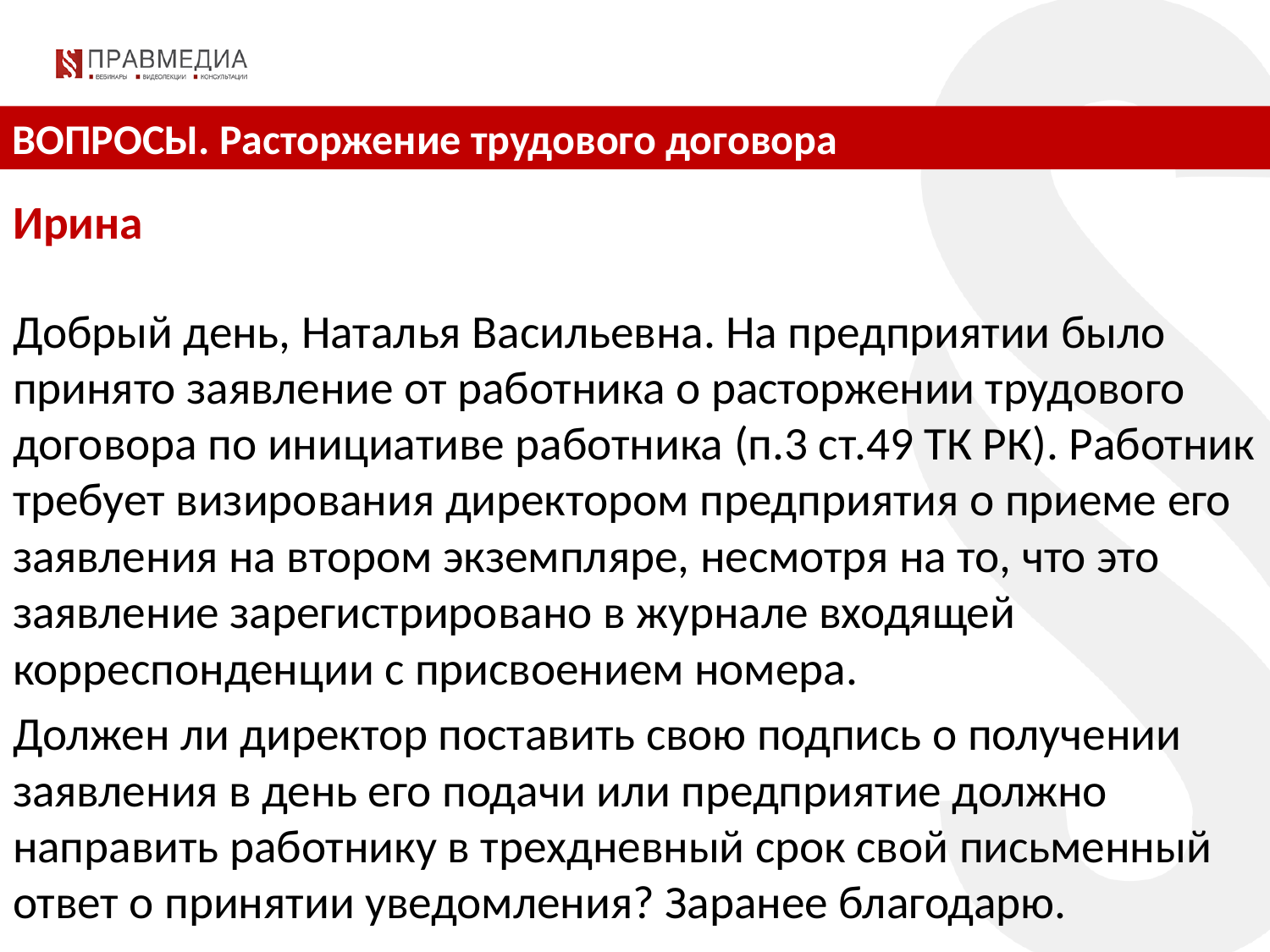

ВОПРОСЫ. Расторжение трудового договора
Ирина

Добрый день, Наталья Васильевна. На предприятии было принято заявление от работника о расторжении трудового договора по инициативе работника (п.3 ст.49 ТК РК). Работник требует визирования директором предприятия о приеме его заявления на втором экземпляре, несмотря на то, что это заявление зарегистрировано в журнале входящей корреспонденции с присвоением номера.
Должен ли директор поставить свою подпись о получении заявления в день его подачи или предприятие должно направить работнику в трехдневный срок свой письменный ответ о принятии уведомления? Заранее благодарю.